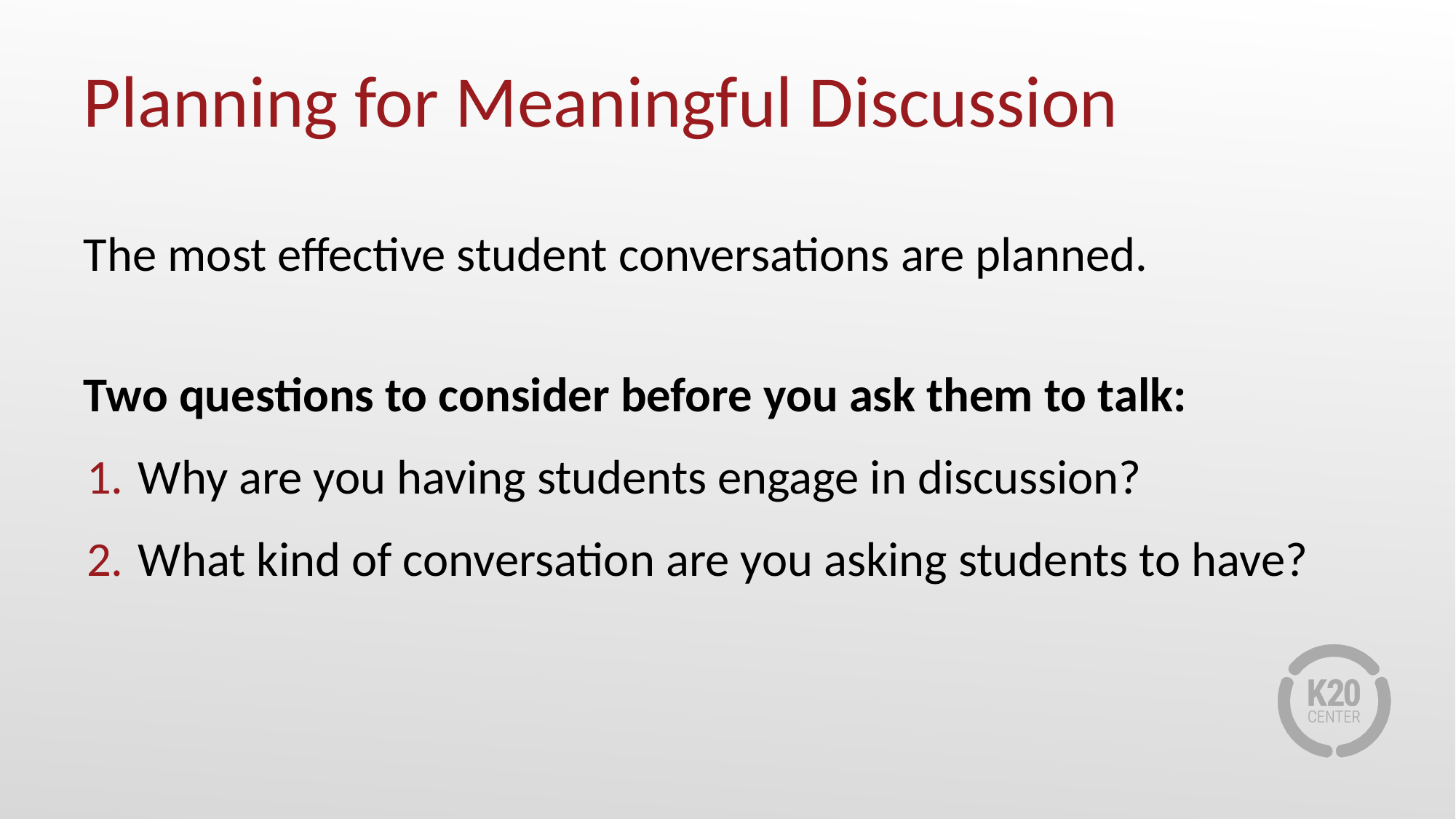

# Planning for Meaningful Discussion
The most effective student conversations are planned.
Two questions to consider before you ask them to talk:
Why are you having students engage in discussion?
What kind of conversation are you asking students to have?